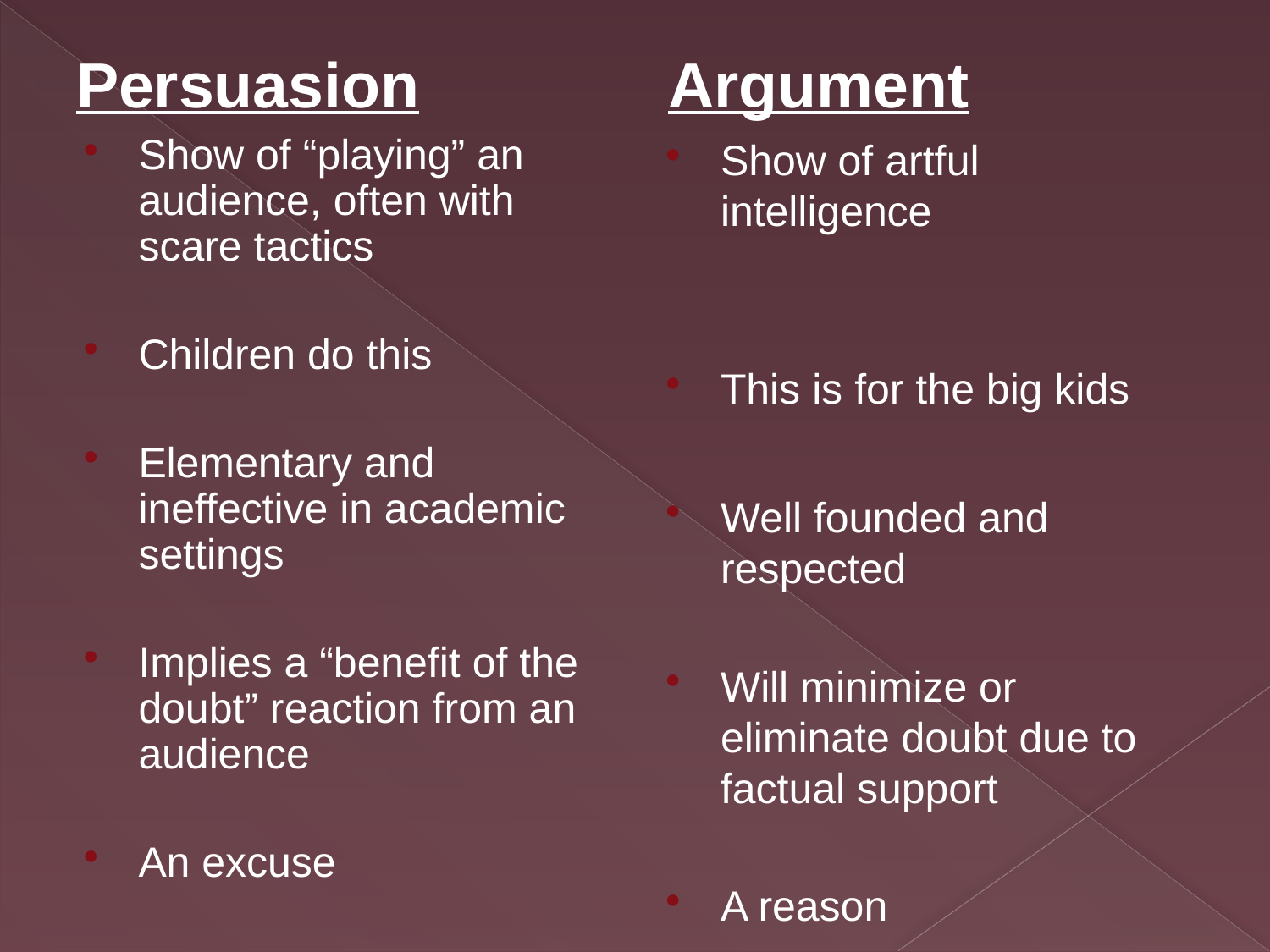

Persuasion              Argument
Show of “playing” an audience, often with scare tactics

Children do this

Elementary and ineffective in academic settings

Implies a “benefit of the doubt” reaction from an audience

An excuse
Show of artful intelligence

This is for the big kids

Well founded and respected

Will minimize or eliminate doubt due to factual support

A reason